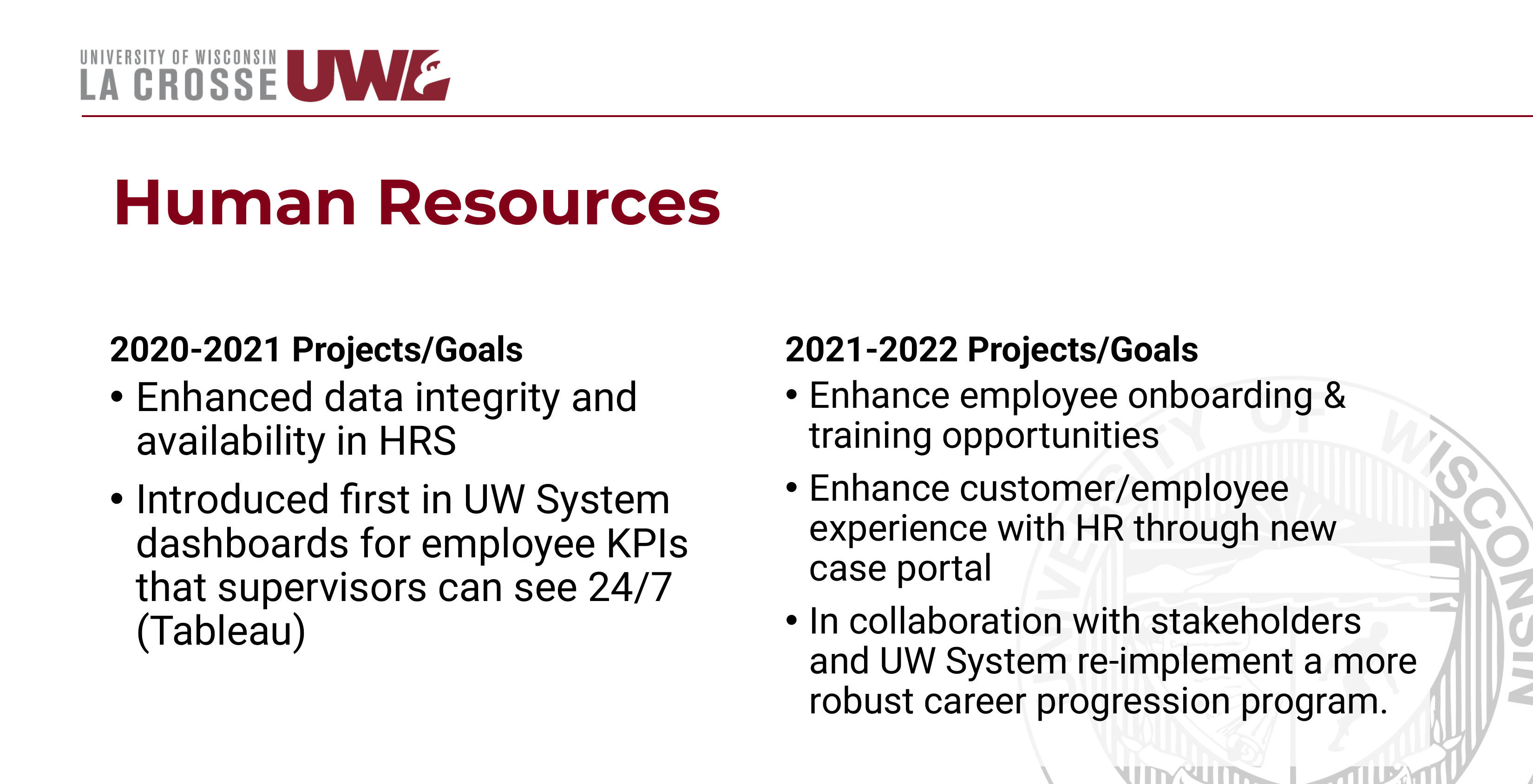

# Human Resources
2020-2021 Projects/Goals
2021-2022 Projects/Goals
Enhanced data integrity and availability in HRS
Introduced first in UW System dashboards for employee KPIs that supervisors can see 24/7 (Tableau)
Enhance employee onboarding & training opportunities
Enhance customer/employee experience with HR through new case portal
In collaboration with stakeholders and UW System re-implement a more robust career progression program.